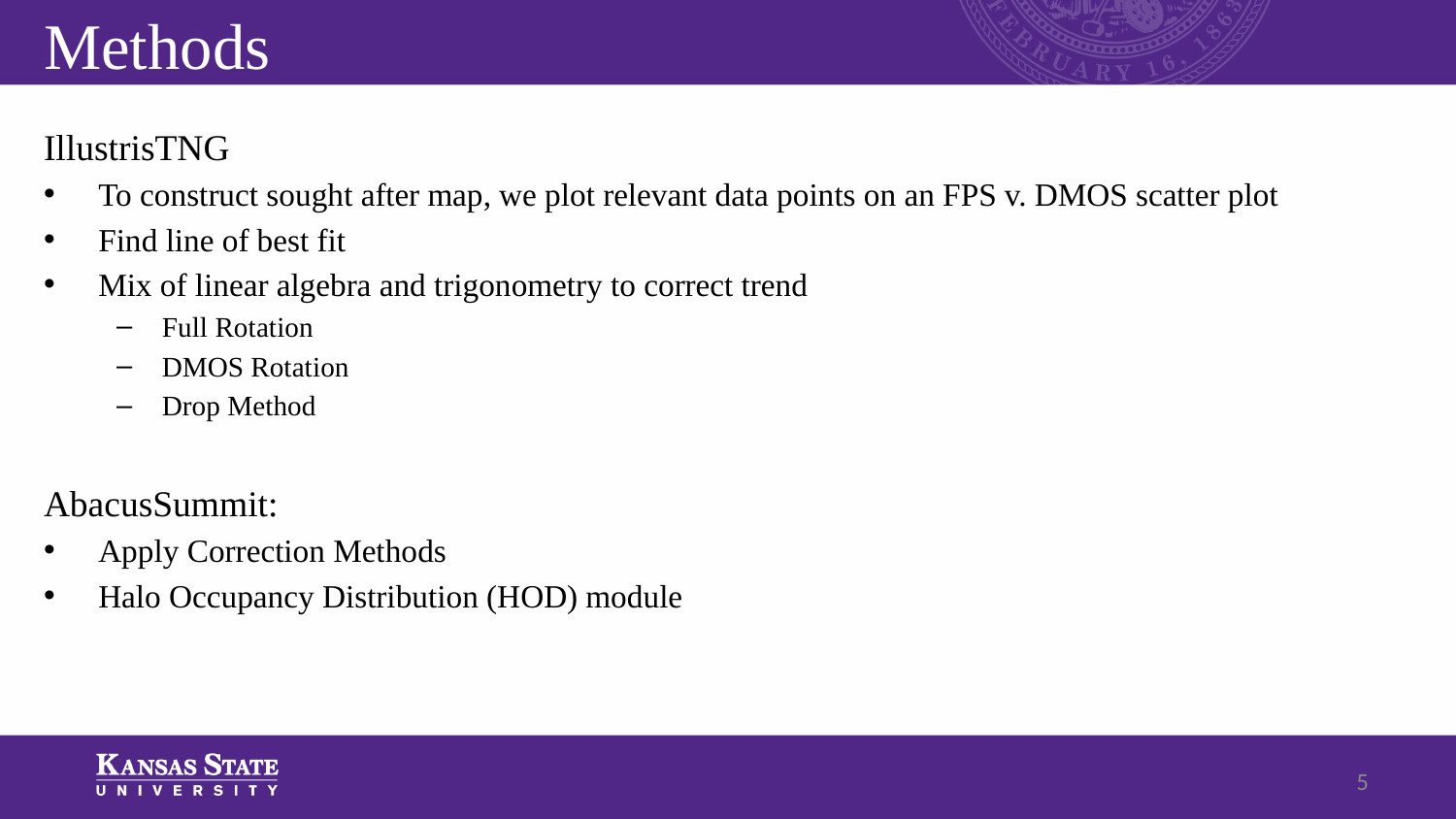

# Methods
IllustrisTNG
To construct sought after map, we plot relevant data points on an FPS v. DMOS scatter plot
Find line of best fit
Mix of linear algebra and trigonometry to correct trend
Full Rotation
DMOS Rotation
Drop Method

AbacusSummit:
Apply Correction Methods
Halo Occupancy Distribution (HOD) module
5